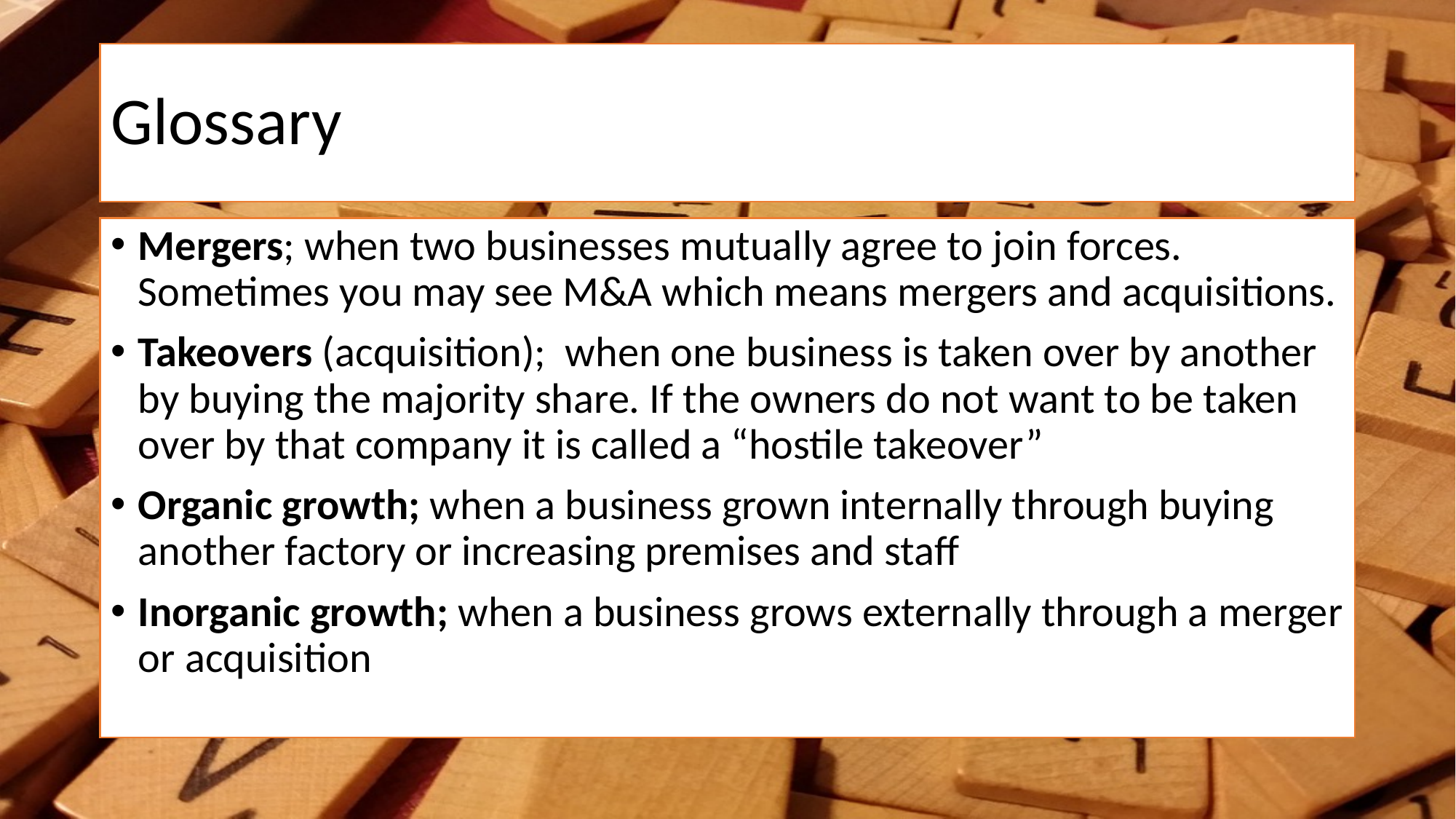

# Glossary
Mergers; when two businesses mutually agree to join forces.  Sometimes you may see M&A which means mergers and acquisitions.
Takeovers (acquisition);  when one business is taken over by another by buying the majority share. If the owners do not want to be taken over by that company it is called a “hostile takeover”
Organic growth; when a business grown internally through buying another factory or increasing premises and staff
Inorganic growth; when a business grows externally through a merger or acquisition